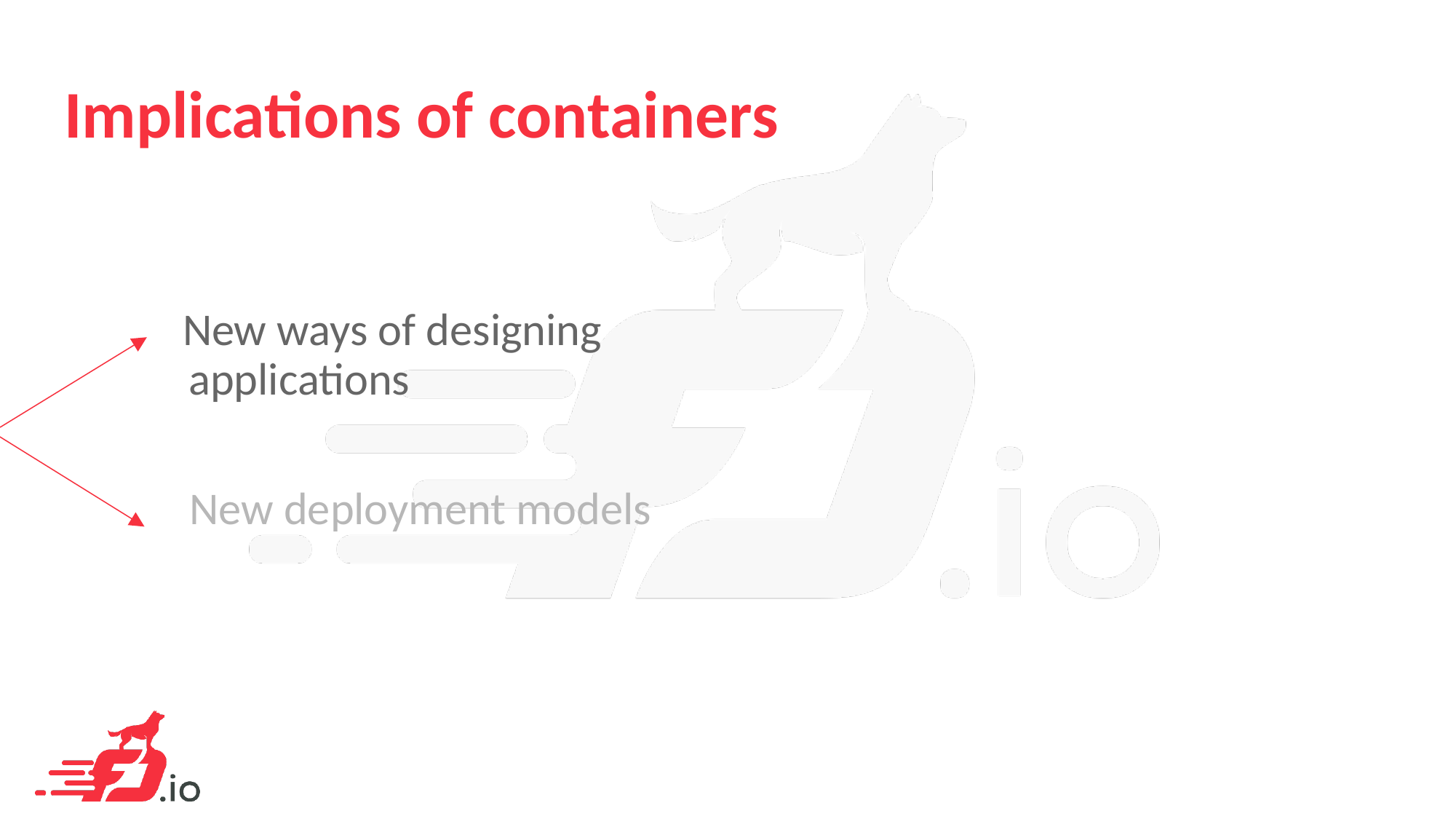

# Implications of containers
New ways of designing applications
New deployment models